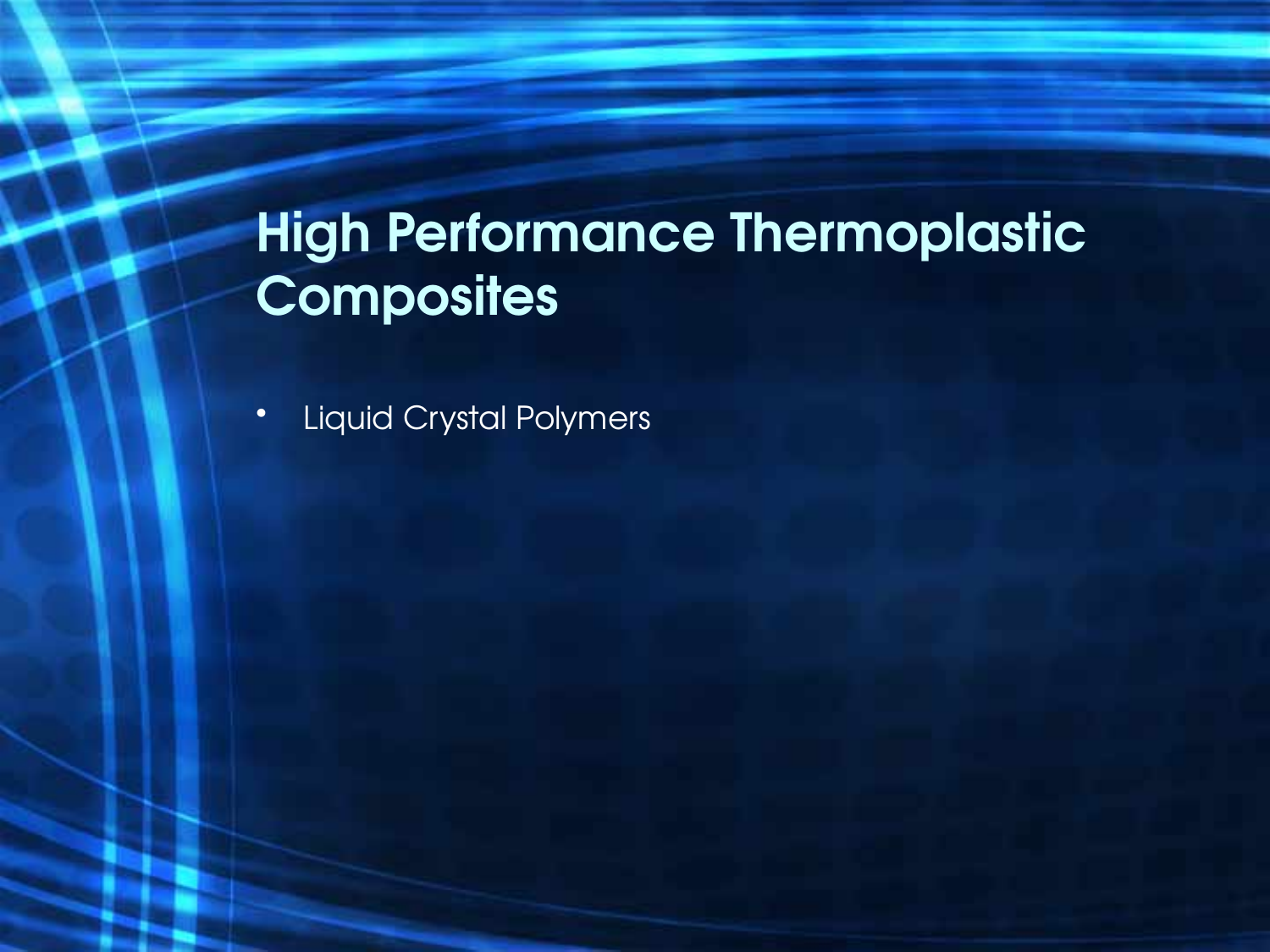

# High Performance Thermoplastic Composites
Liquid Crystal Polymers